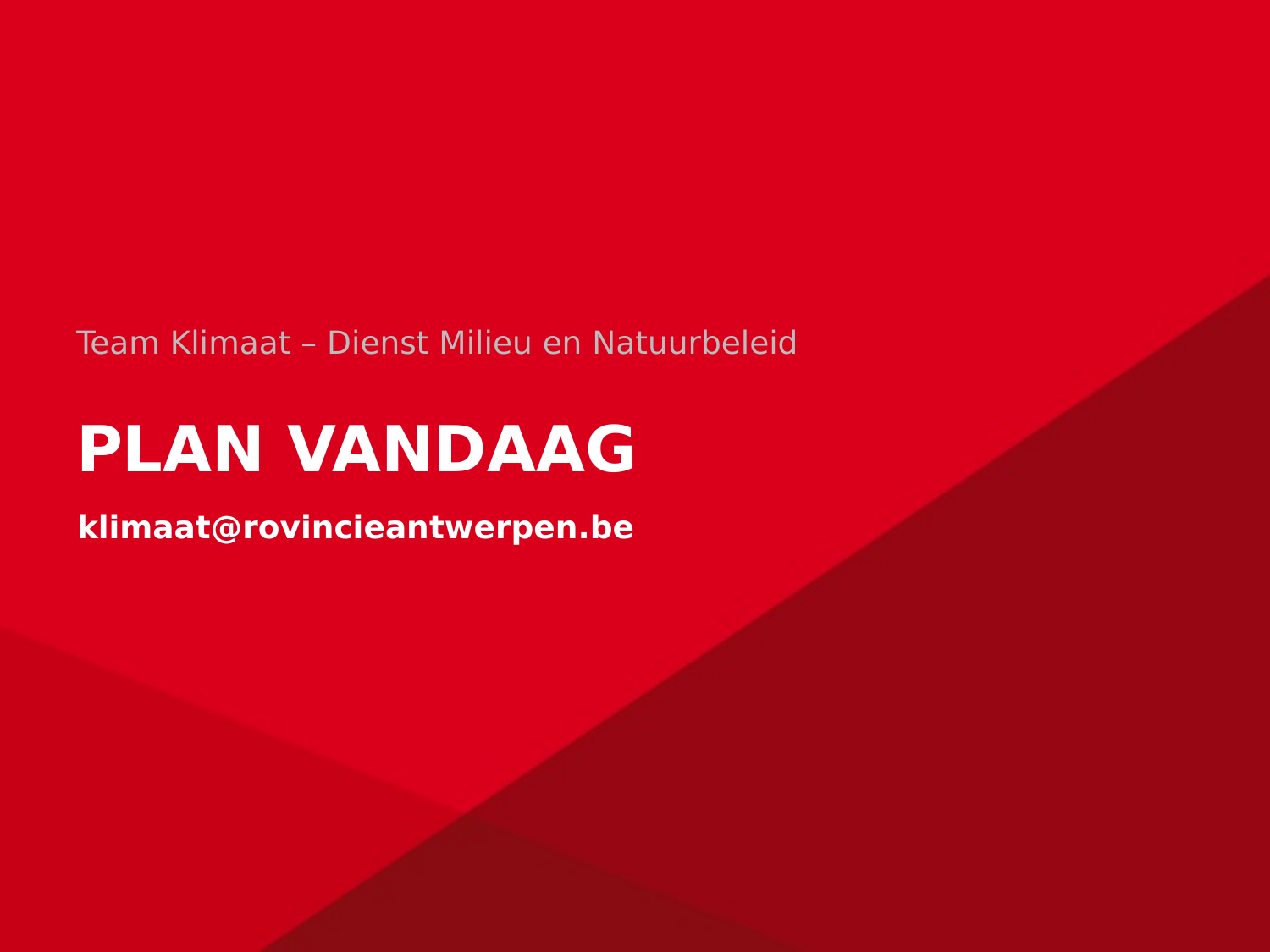

# Team Klimaat – Dienst Milieu en Natuurbeleid
PLAN VANDAAG
klimaat@rovincieantwerpen.be